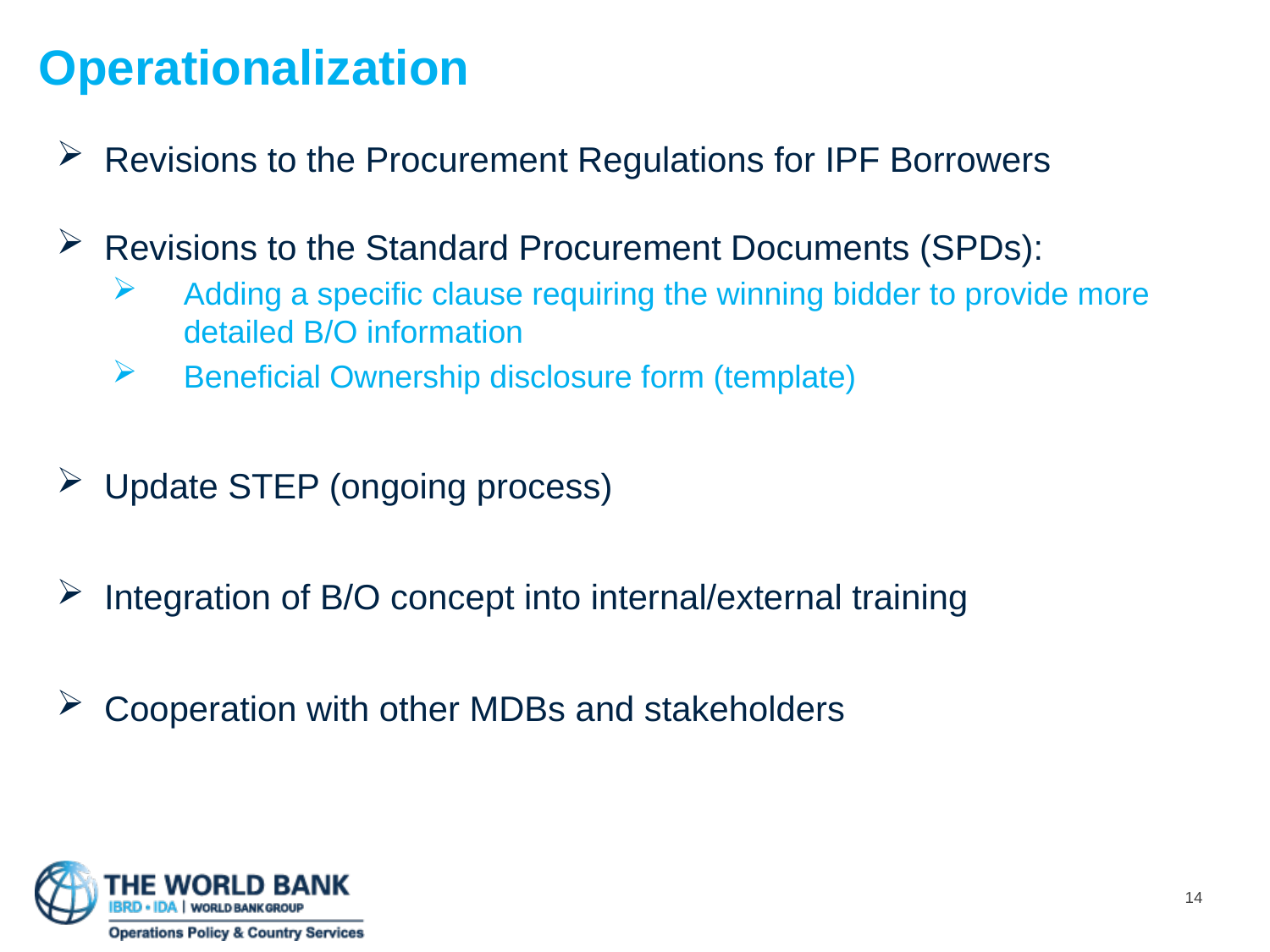

# Operationalization
Revisions to the Procurement Regulations for IPF Borrowers

Revisions to the Standard Procurement Documents (SPDs):
Adding a specific clause requiring the winning bidder to provide more detailed B/O information
Beneficial Ownership disclosure form (template)

Update STEP (ongoing process)

Integration of B/O concept into internal/external training

Cooperation with other MDBs and stakeholders

14